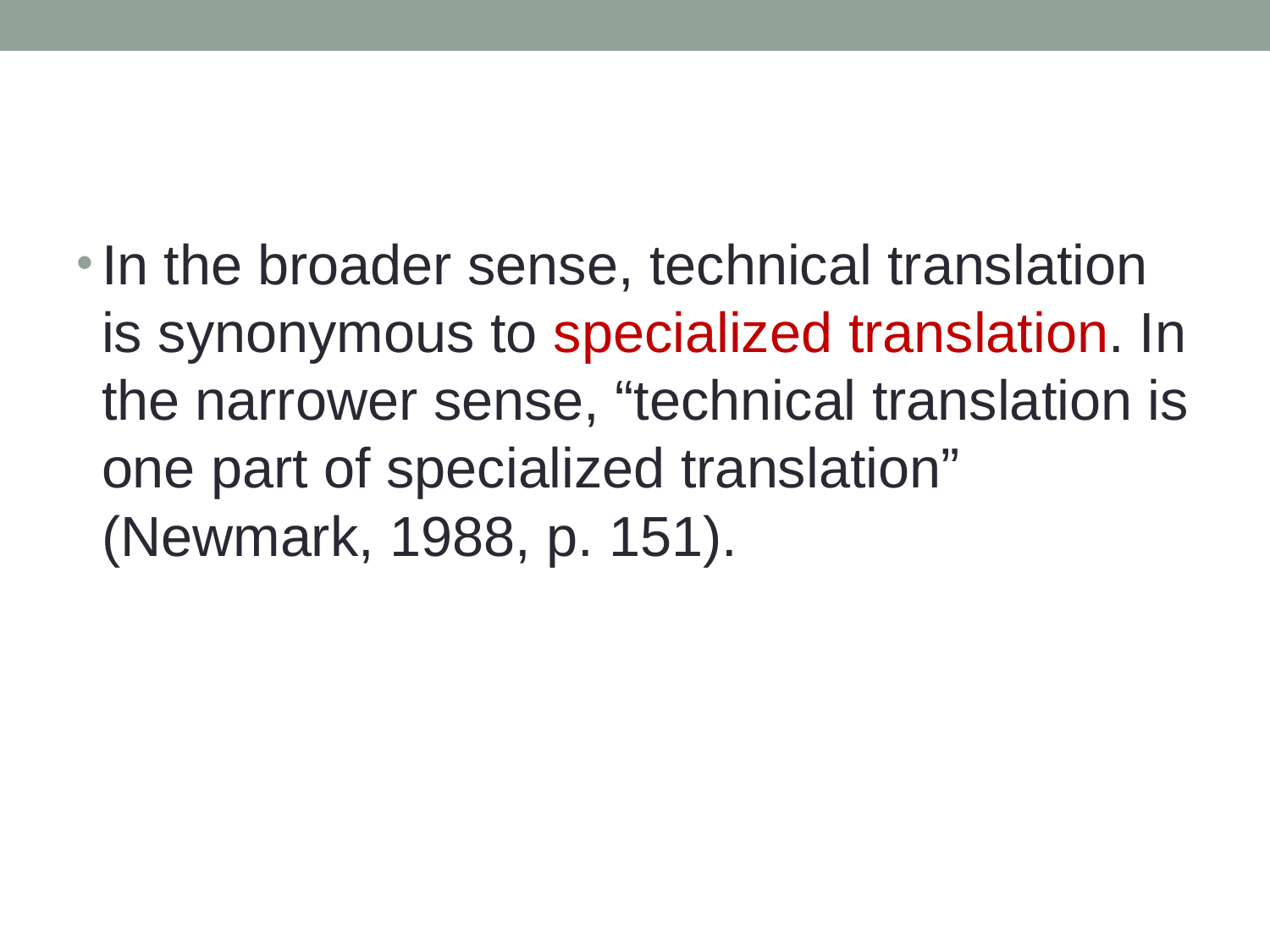

In the broader sense, technical translation is synonymous to specialized translation. In the narrower sense, “technical translation is one part of specialized translation” (Newmark, 1988, p. 151).